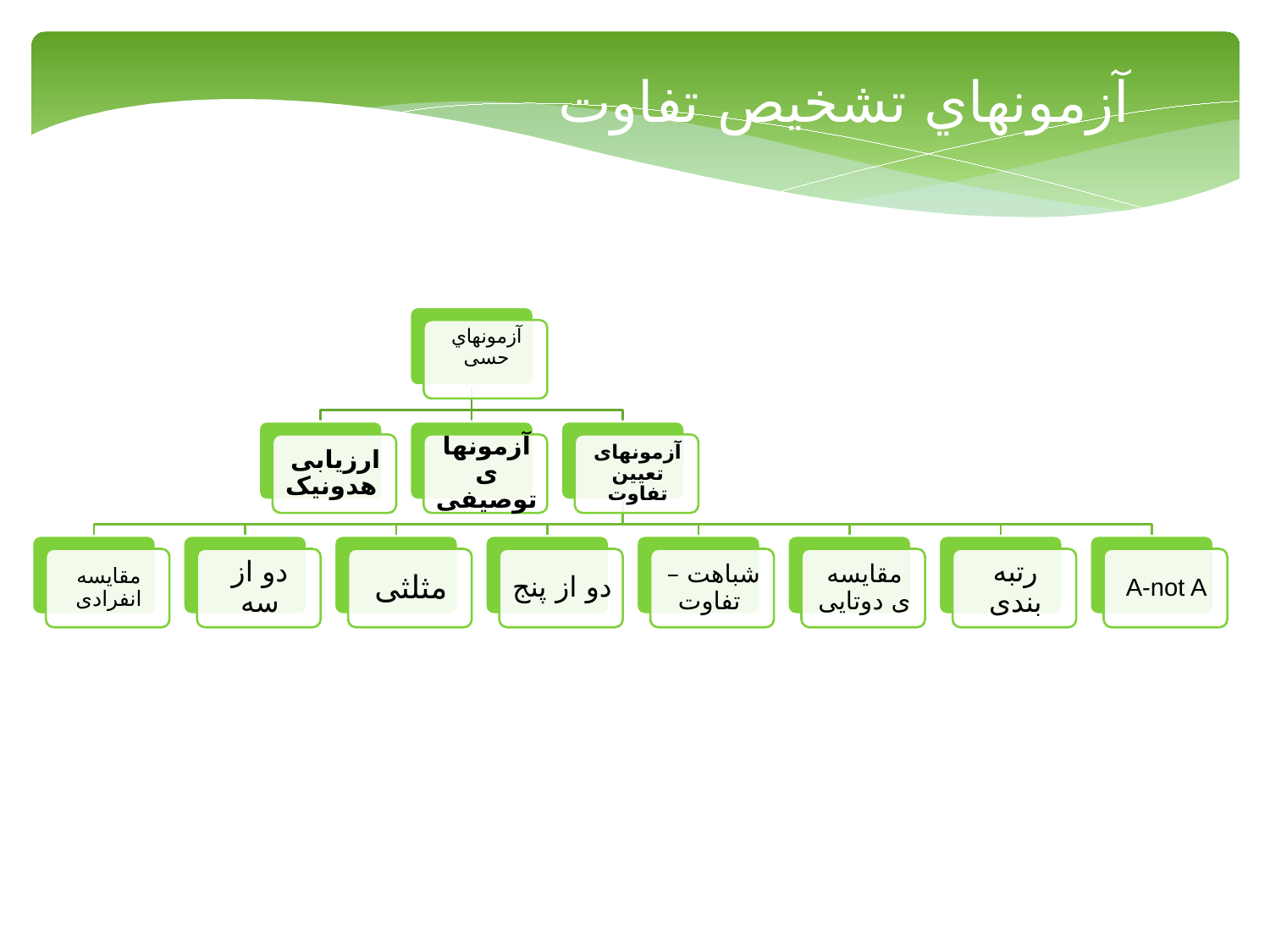

آزمونهاي تشخیص تفاوت
آزمونهاي حسی
ارزیابی هدونیک
آزمونهای توصیفی
آزمونهای تعیین تفاوت
مقایسه انفرادی
دو از سه
مثلثی
دو از پنج
شباهت –تفاوت
مقایسه ی دوتایی
رتبه بندی
A-not A